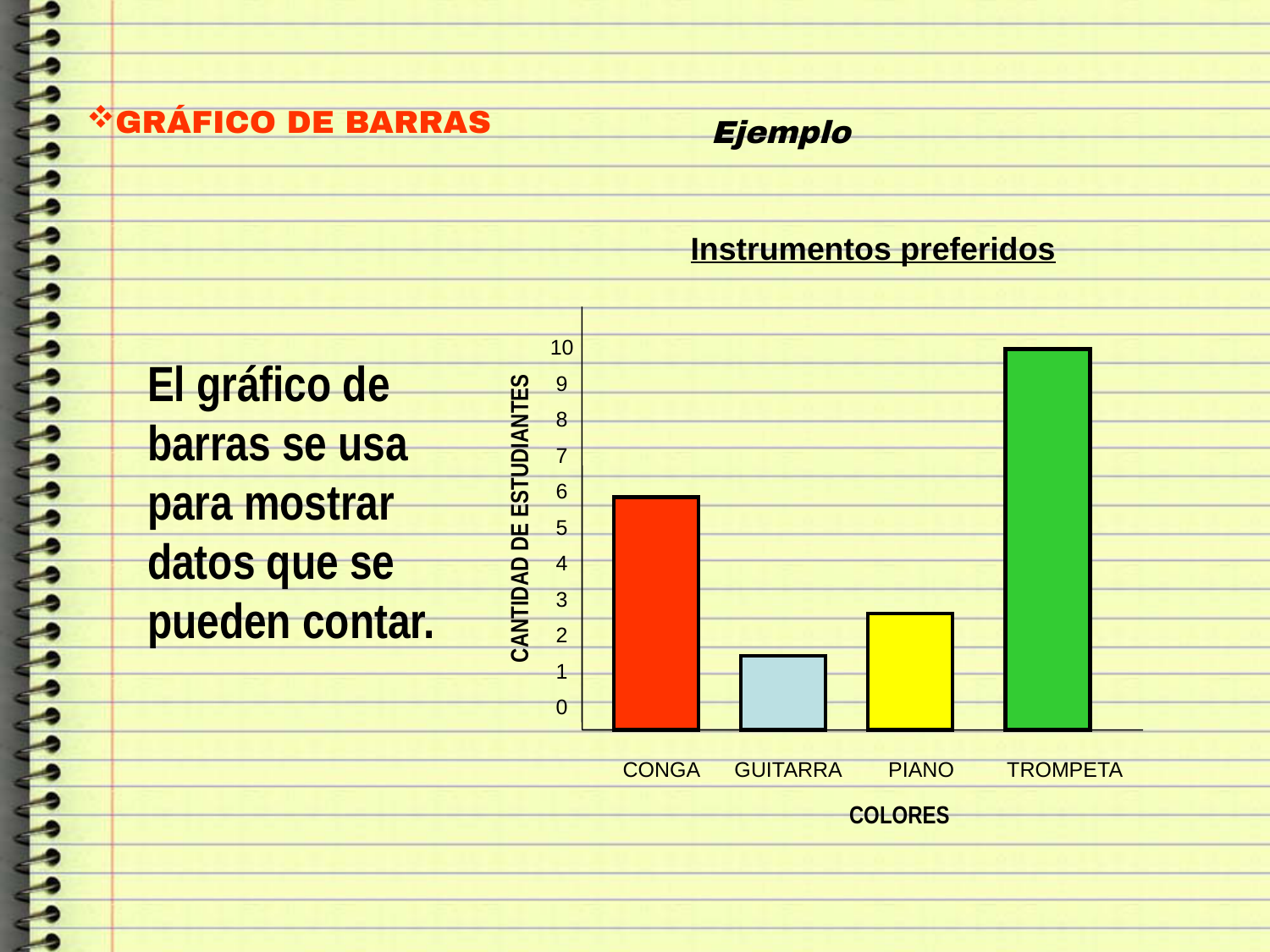

GRÁFICO DE BARRAS
Ejemplo
Instrumentos preferidos

CANTIDAD DE ESTUDIANTES
10
9
8
7
6
5
4
3
2
1
0

   CONGA      GUITARRA        PIANO         TROMPETA
COLORES
El gráfico de barras se usa para mostrar datos que se pueden contar.